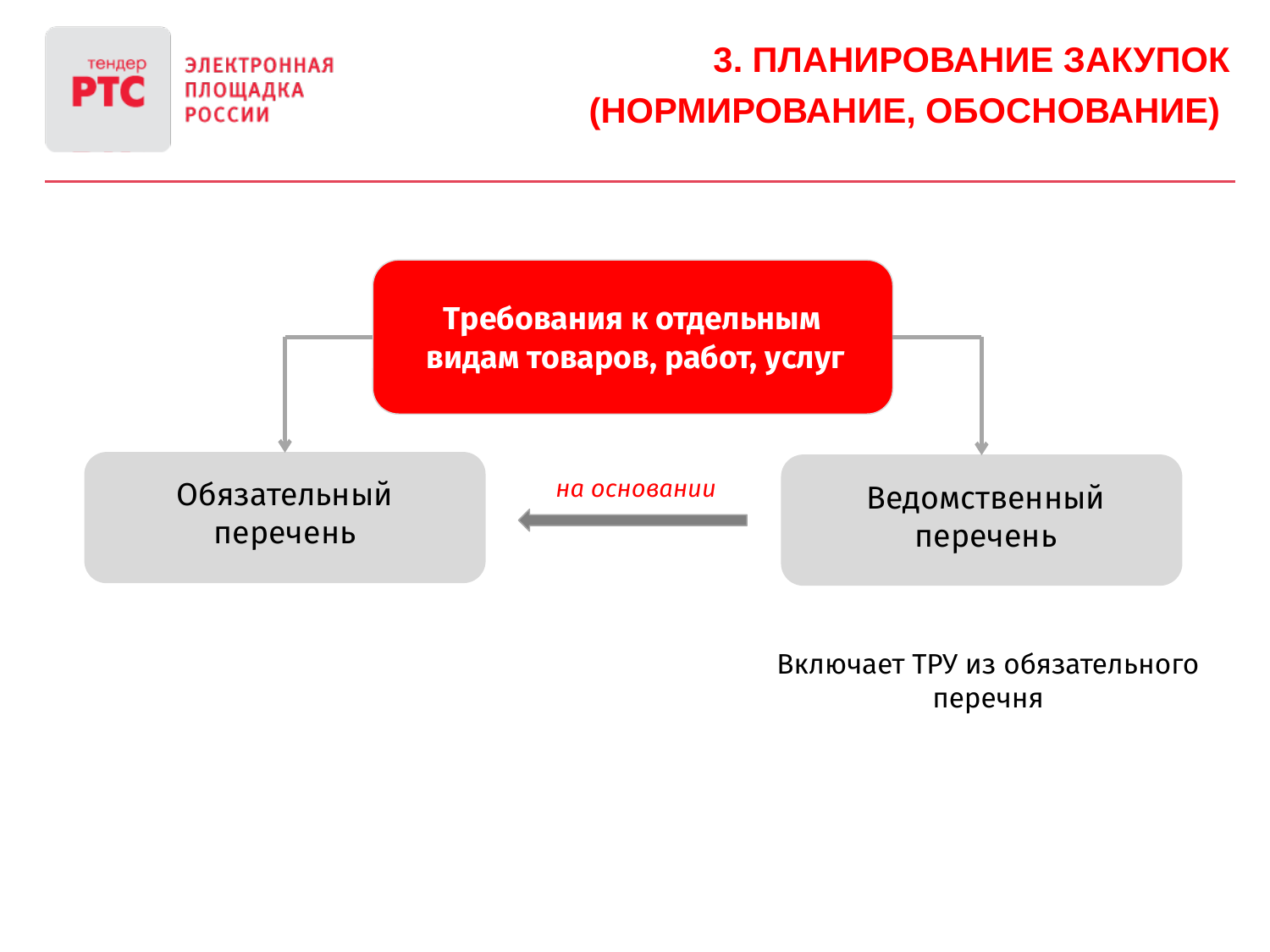

3. Планирование закупок
(нормирование, обоснование)

Требования к отдельным
видам товаров, работ, услуг

Обязательный перечень

Ведомственный перечень
на основании

Включает ТРУ из обязательного перечня